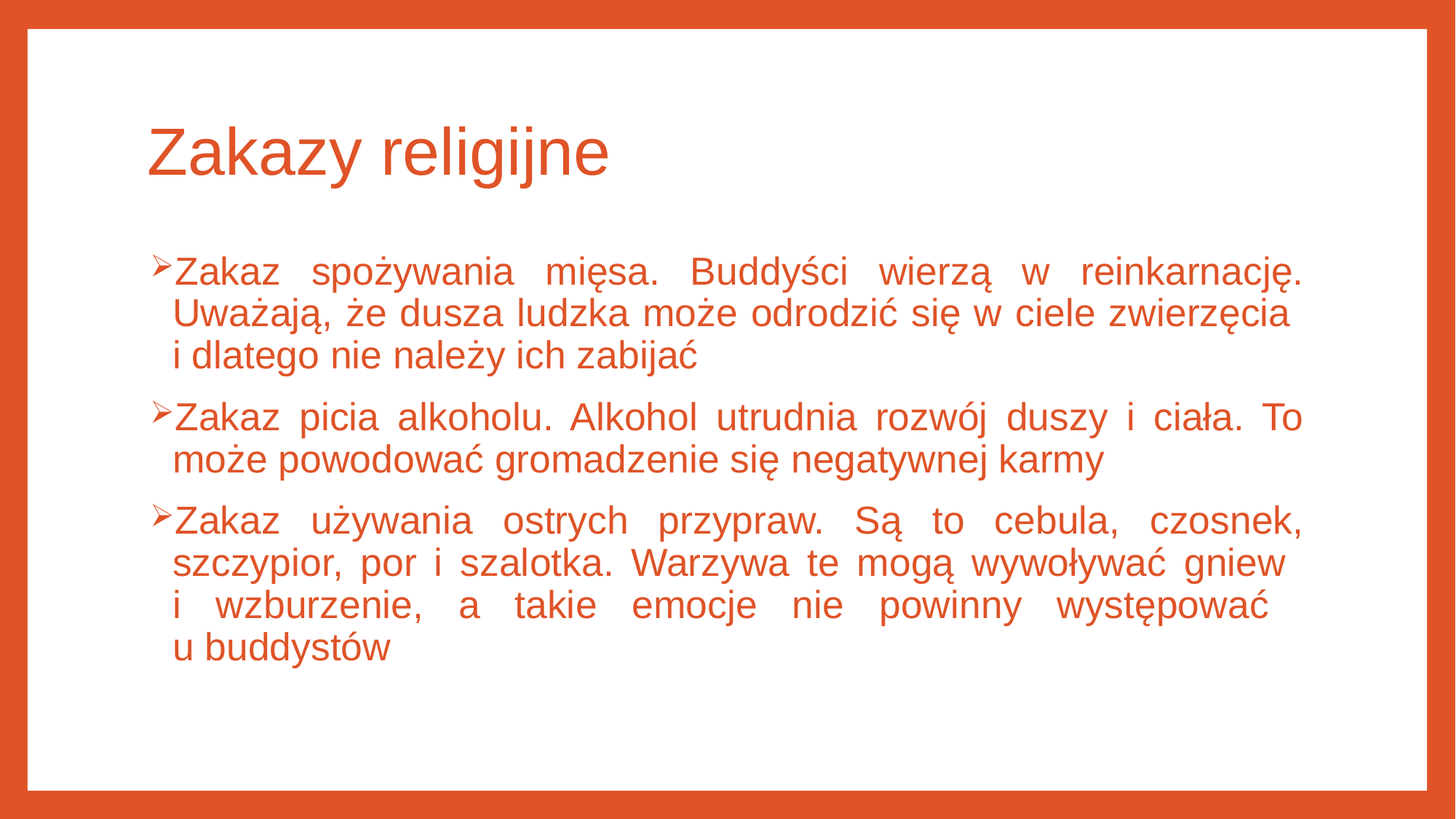

# Zakazy religijne
Zakaz spożywania mięsa. Buddyści wierzą w reinkarnację. Uważają, że dusza ludzka może odrodzić się w ciele zwierzęcia
i dlatego nie należy ich zabijać
Zakaz picia alkoholu. Alkohol utrudnia rozwój duszy i ciała. To może powodować gromadzenie się negatywnej karmy
Zakaz używania ostrych przypraw. Są to cebula, czosnek, szczypior, por i szalotka. Warzywa te mogą wywoływać gniew
i wzburzenie, a takie emocje nie powinny występować
u buddystów